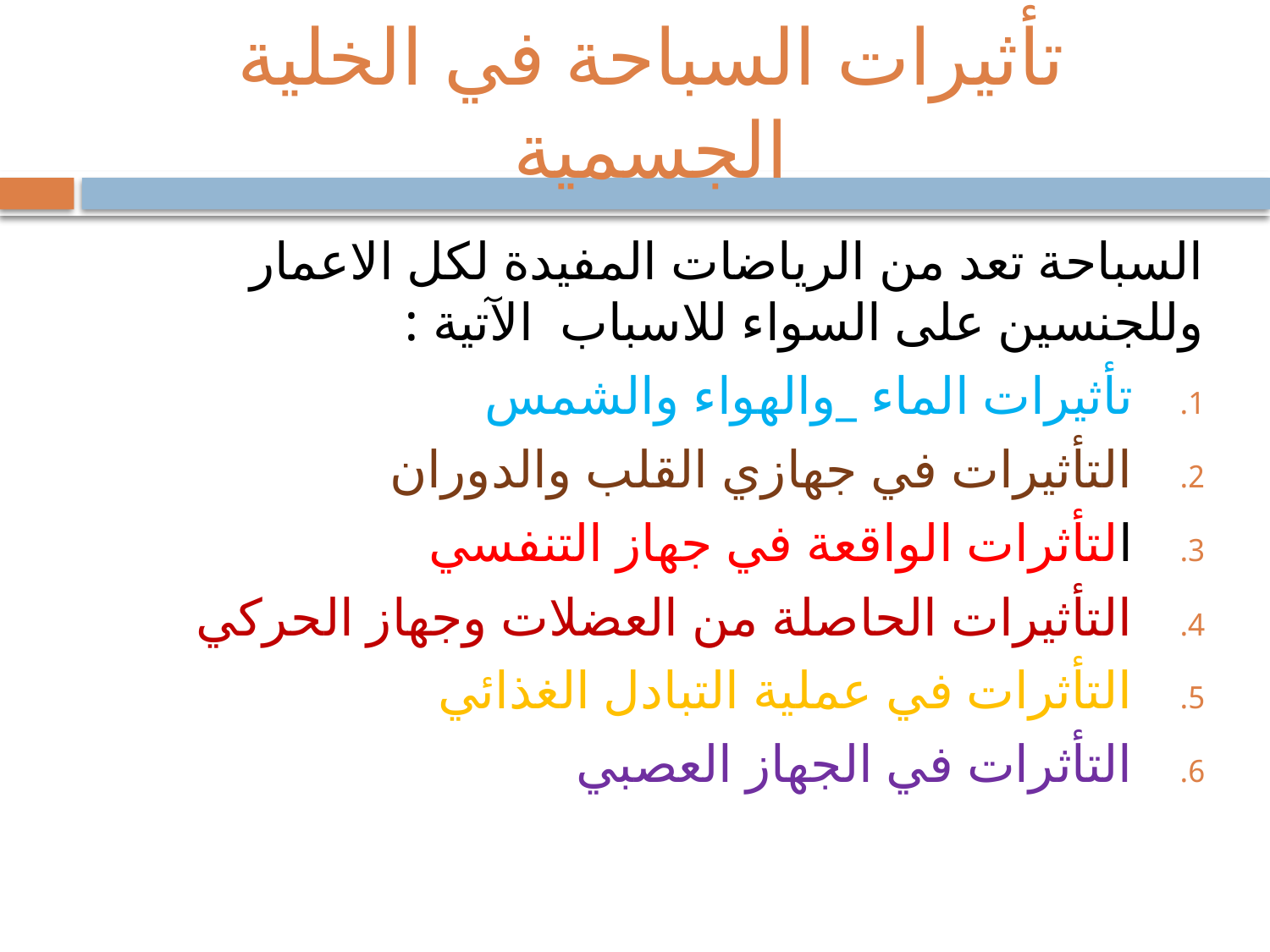

# تأثيرات السباحة في الخلية الجسمية
السباحة تعد من الرياضات المفيدة لكل الاعمار وللجنسين على السواء للاسباب  الآتية :
تأثيرات الماء _والهواء والشمس
التأثيرات في جهازي القلب والدوران
التأثرات الواقعة في جهاز التنفسي
التأثيرات الحاصلة من العضلات وجهاز الحركي
التأثرات في عملية التبادل الغذائي
التأثرات في الجهاز العصبي